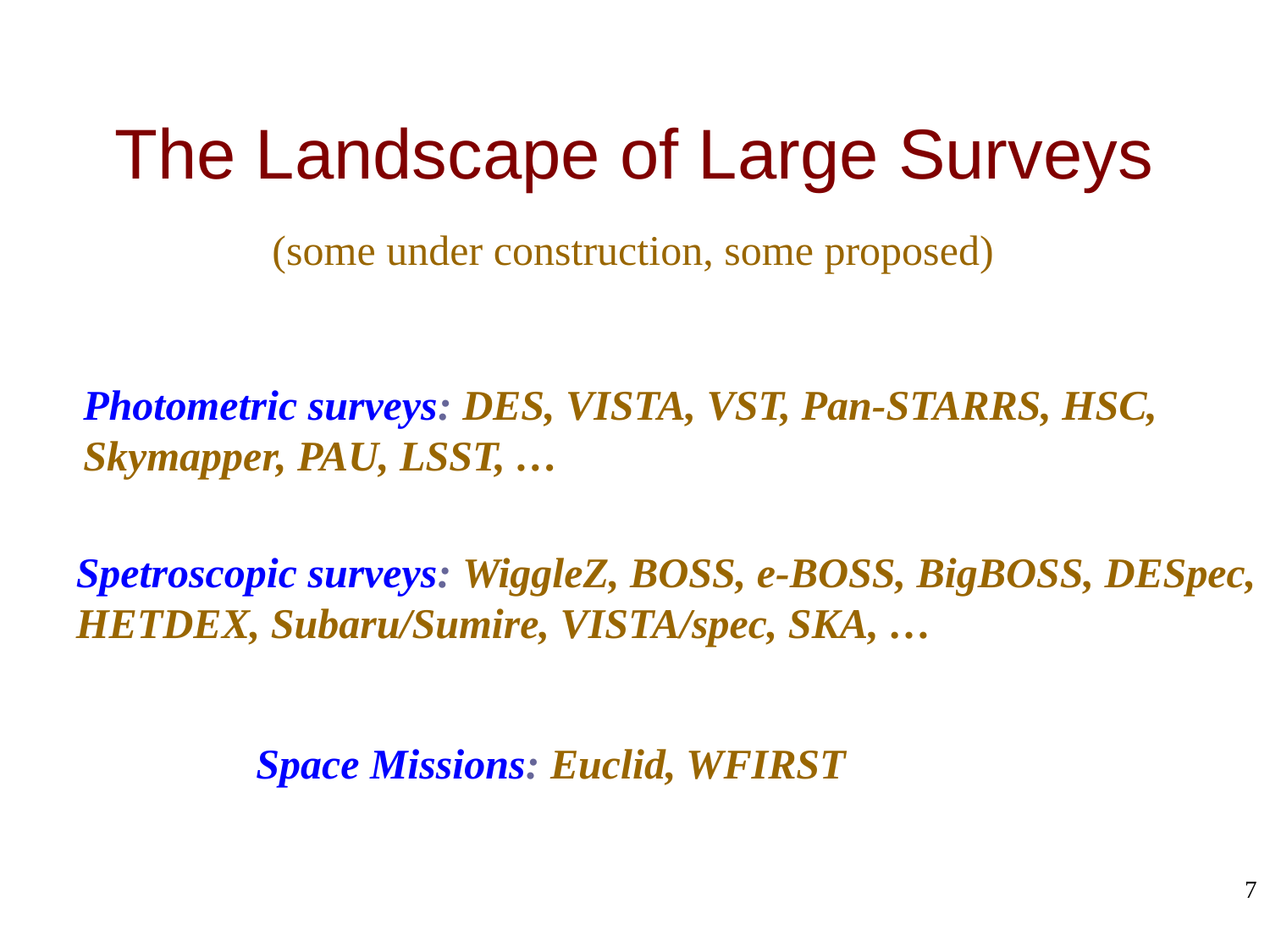

# The Landscape of Large Surveys (some under construction, some proposed)
Photometric surveys: DES, VISTA, VST, Pan-STARRS, HSC,
Skymapper, PAU, LSST, …
Spetroscopic surveys: WiggleZ, BOSS, e-BOSS, BigBOSS, DESpec, HETDEX, Subaru/Sumire, VISTA/spec, SKA, …

Space Missions: Euclid, WFIRST
7